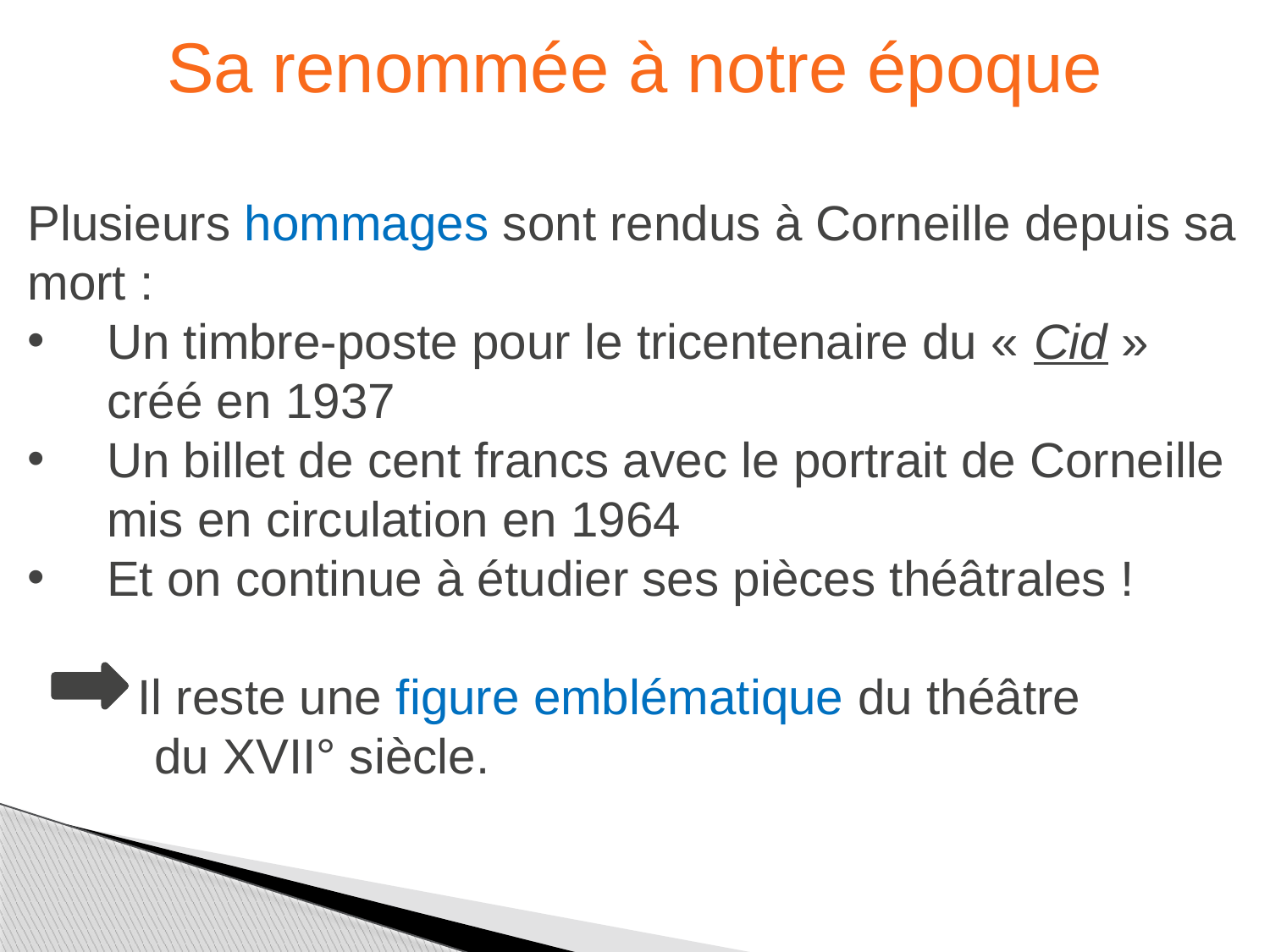

Sa renommée à notre époque

Plusieurs hommages sont rendus à Corneille depuis sa mort :
Un timbre-poste pour le tricentenaire du « Cid » créé en 1937
Un billet de cent francs avec le portrait de Corneille mis en circulation en 1964
Et on continue à étudier ses pièces théâtrales !

        Il reste une figure emblématique du théâtre        	du XVII° siècle.